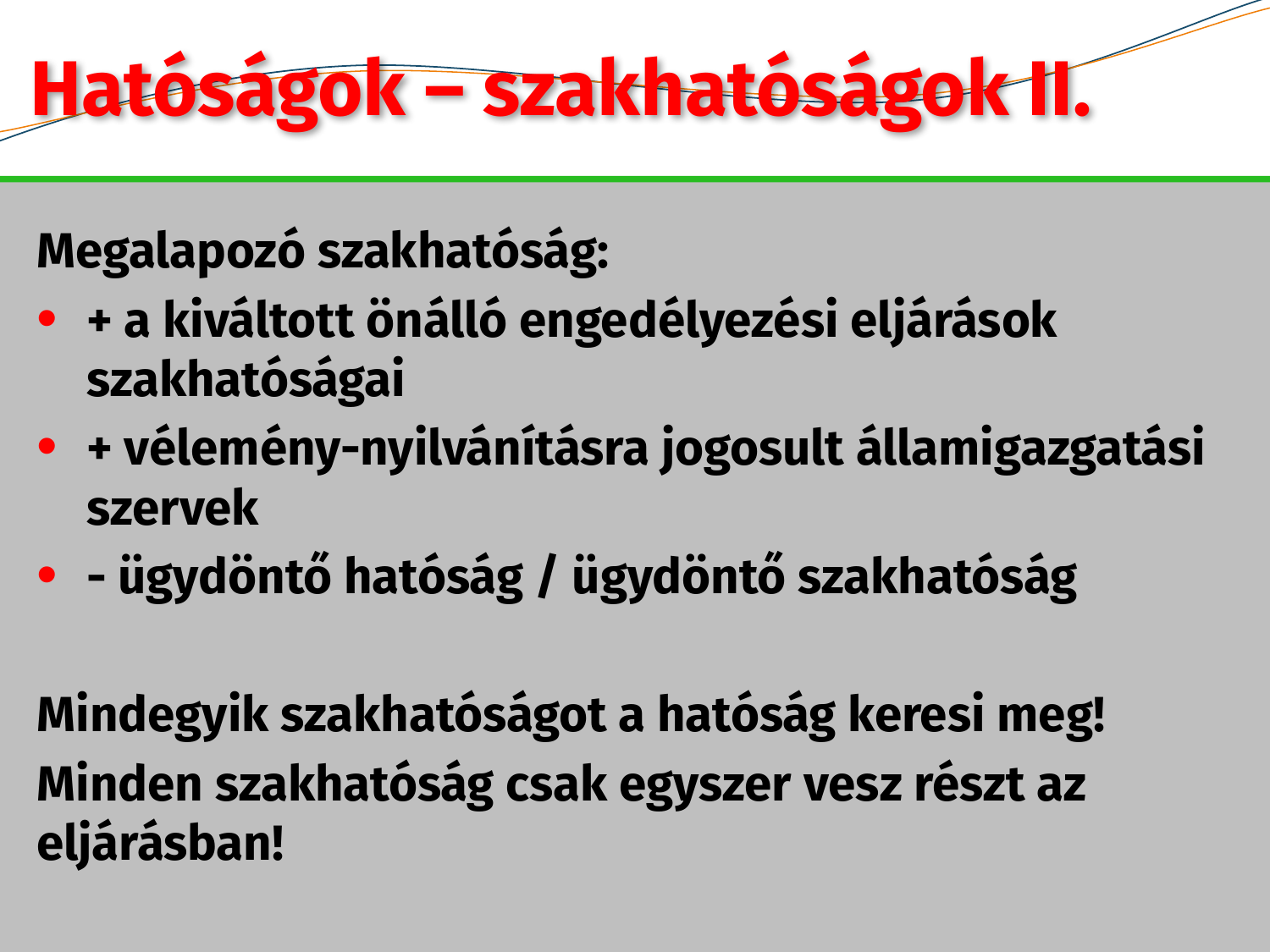

# Hatóságok – szakhatóságok II.

Megalapozó szakhatóság:
+ a kiváltott önálló engedélyezési eljárások szakhatóságai
+ vélemény-nyilvánításra jogosult államigazgatási szervek
- ügydöntő hatóság / ügydöntő szakhatóság

Mindegyik szakhatóságot a hatóság keresi meg!
Minden szakhatóság csak egyszer vesz részt az eljárásban!